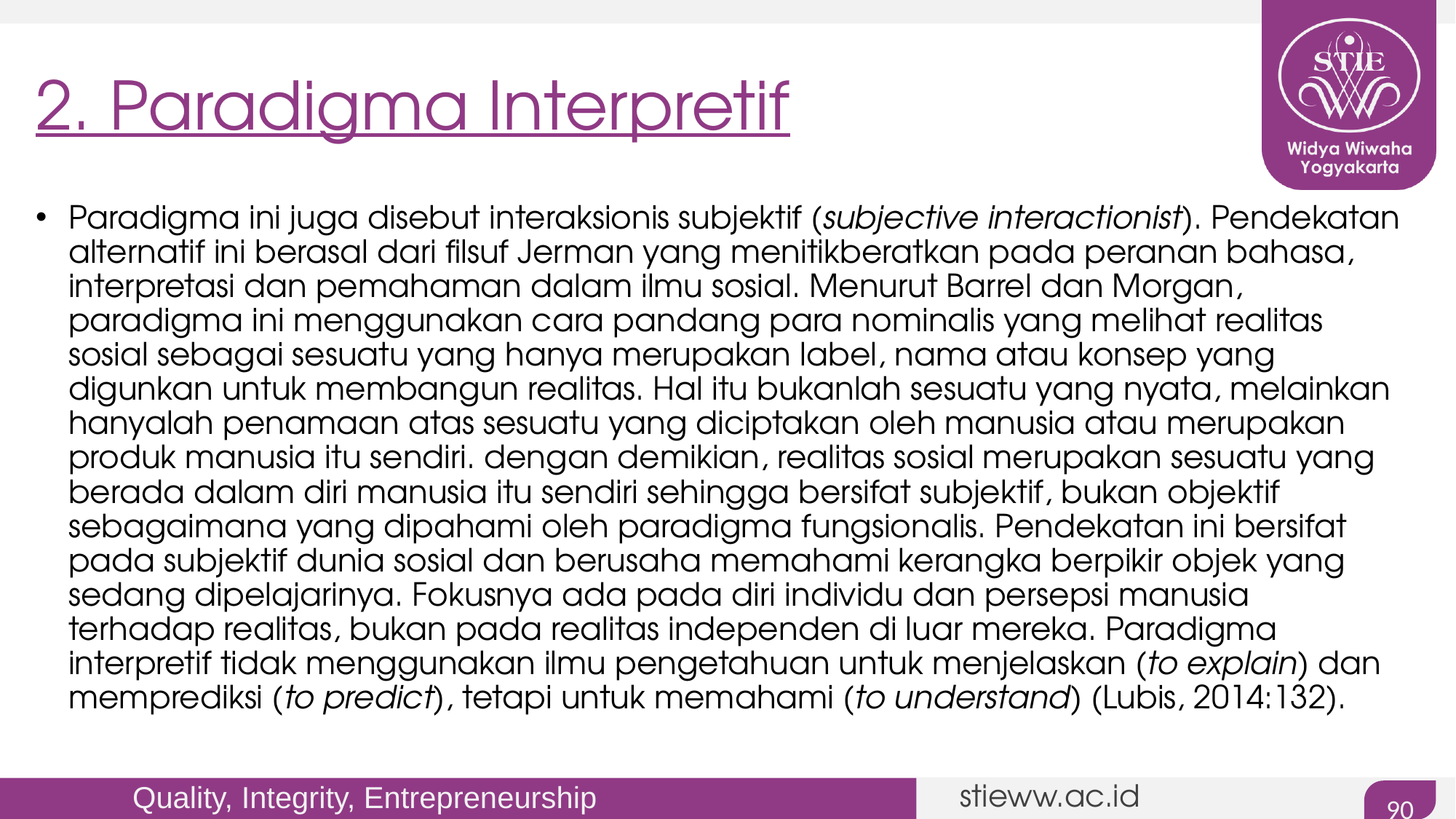

# 2. Paradigma Interpretif
Paradigma ini juga disebut interaksionis subjektif (subjective interactionist). Pendekatan alternatif ini berasal dari filsuf Jerman yang menitikberatkan pada peranan bahasa, interpretasi dan pemahaman dalam ilmu sosial. Menurut Barrel dan Morgan, paradigma ini menggunakan cara pandang para nominalis yang melihat realitas sosial sebagai sesuatu yang hanya merupakan label, nama atau konsep yang digunkan untuk membangun realitas. Hal itu bukanlah sesuatu yang nyata, melainkan hanyalah penamaan atas sesuatu yang diciptakan oleh manusia atau merupakan produk manusia itu sendiri. dengan demikian, realitas sosial merupakan sesuatu yang berada dalam diri manusia itu sendiri sehingga bersifat subjektif, bukan objektif sebagaimana yang dipahami oleh paradigma fungsionalis. Pendekatan ini bersifat pada subjektif dunia sosial dan berusaha memahami kerangka berpikir objek yang sedang dipelajarinya. Fokusnya ada pada diri individu dan persepsi manusia terhadap realitas, bukan pada realitas independen di luar mereka. Paradigma interpretif tidak menggunakan ilmu pengetahuan untuk menjelaskan (to explain) dan memprediksi (to predict), tetapi untuk memahami (to understand) (Lubis, 2014:132).